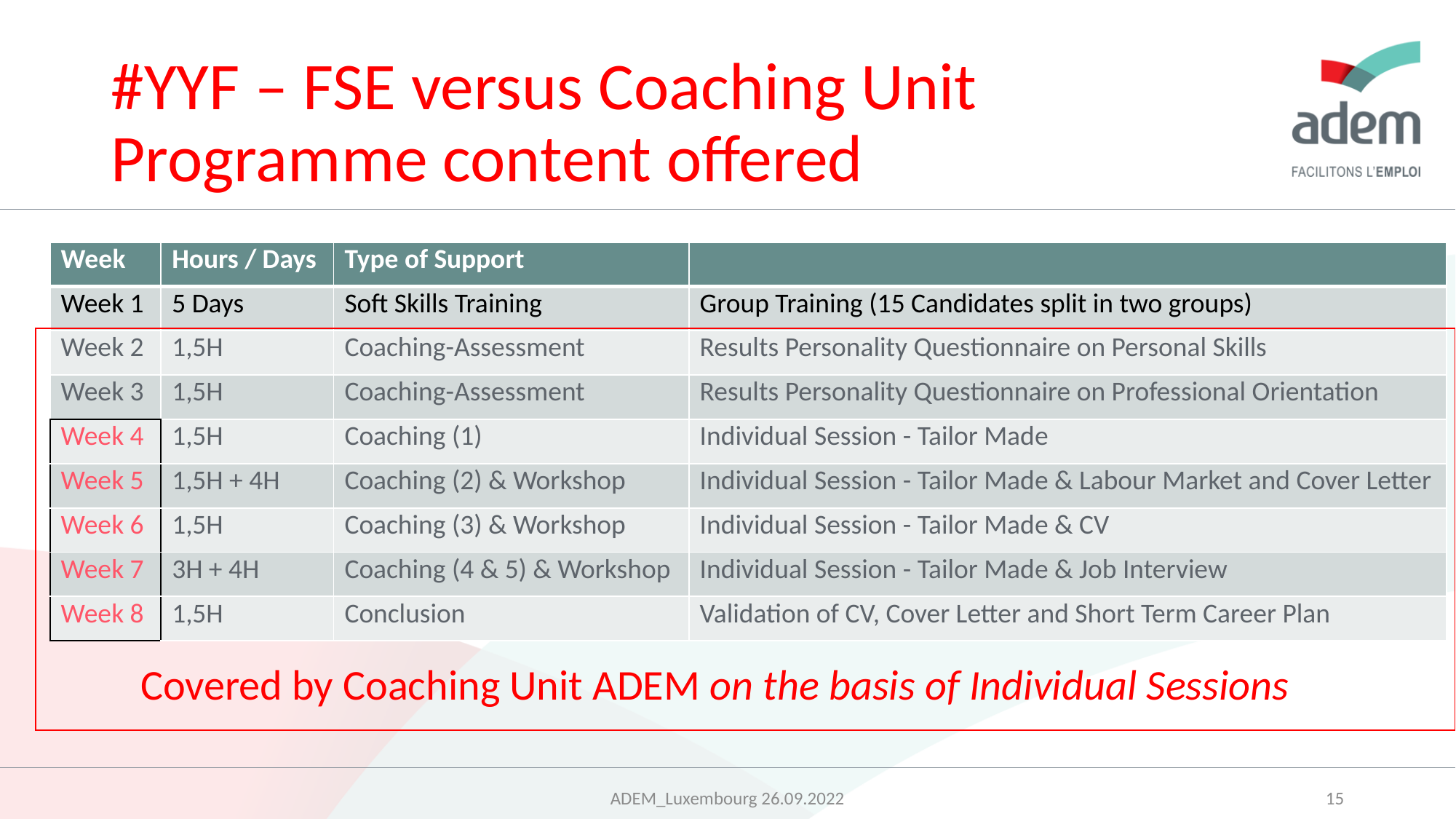

# #YYF – FSE versus Coaching Unit Programme content offered
| Week | Hours / Days | Type of Support |  |
| --- | --- | --- | --- |
| Week 1 | 5 Days | Soft Skills Training | Group Training (15 Candidates split in two groups) |
| Week 2 | 1,5H | Coaching-Assessment | Results Personality Questionnaire on Personal Skills |
| Week 3 | 1,5H | Coaching-Assessment | Results Personality Questionnaire on Professional Orientation |
| Week 4 | 1,5H | Coaching (1) | Individual Session - Tailor Made |
| Week 5 | 1,5H + 4H | Coaching (2) & Workshop | Individual Session - Tailor Made & Labour Market and Cover Letter |
| Week 6 | 1,5H | Coaching (3) & Workshop | Individual Session - Tailor Made & CV |
| Week 7 | 3H + 4H | Coaching (4 & 5) & Workshop | Individual Session - Tailor Made & Job Interview |
| Week 8 | 1,5H | Conclusion | Validation of CV, Cover Letter and Short Term Career Plan |

Covered by Coaching Unit ADEM on the basis of Individual Sessions
ADEM_Luxembourg 26.09.2022
15